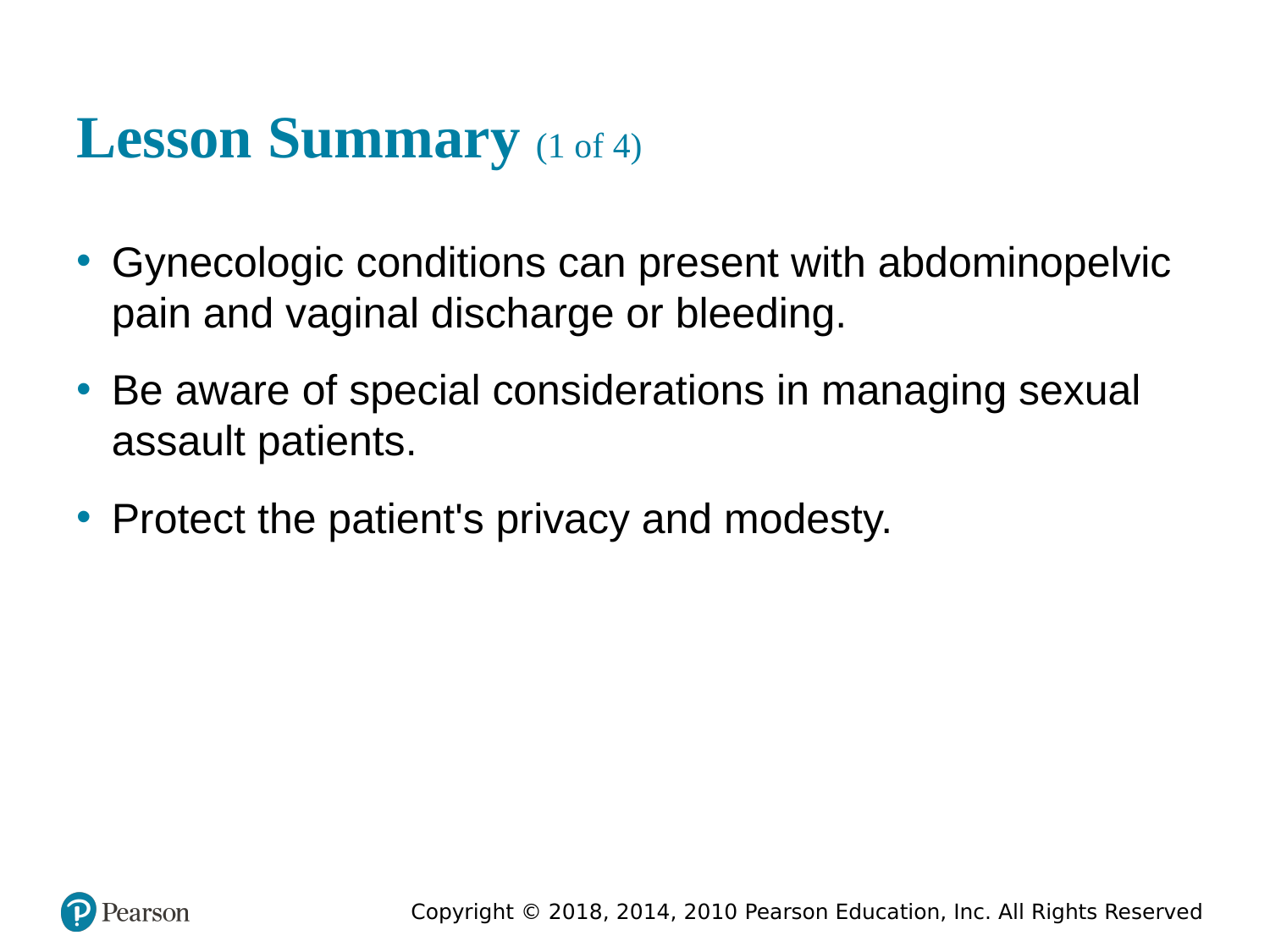

# Lesson Summary (1 of 4)
Gynecologic conditions can present with abdominopelvic pain and vaginal discharge or bleeding.
Be aware of special considerations in managing sexual assault patients.
Protect the patient's privacy and modesty.